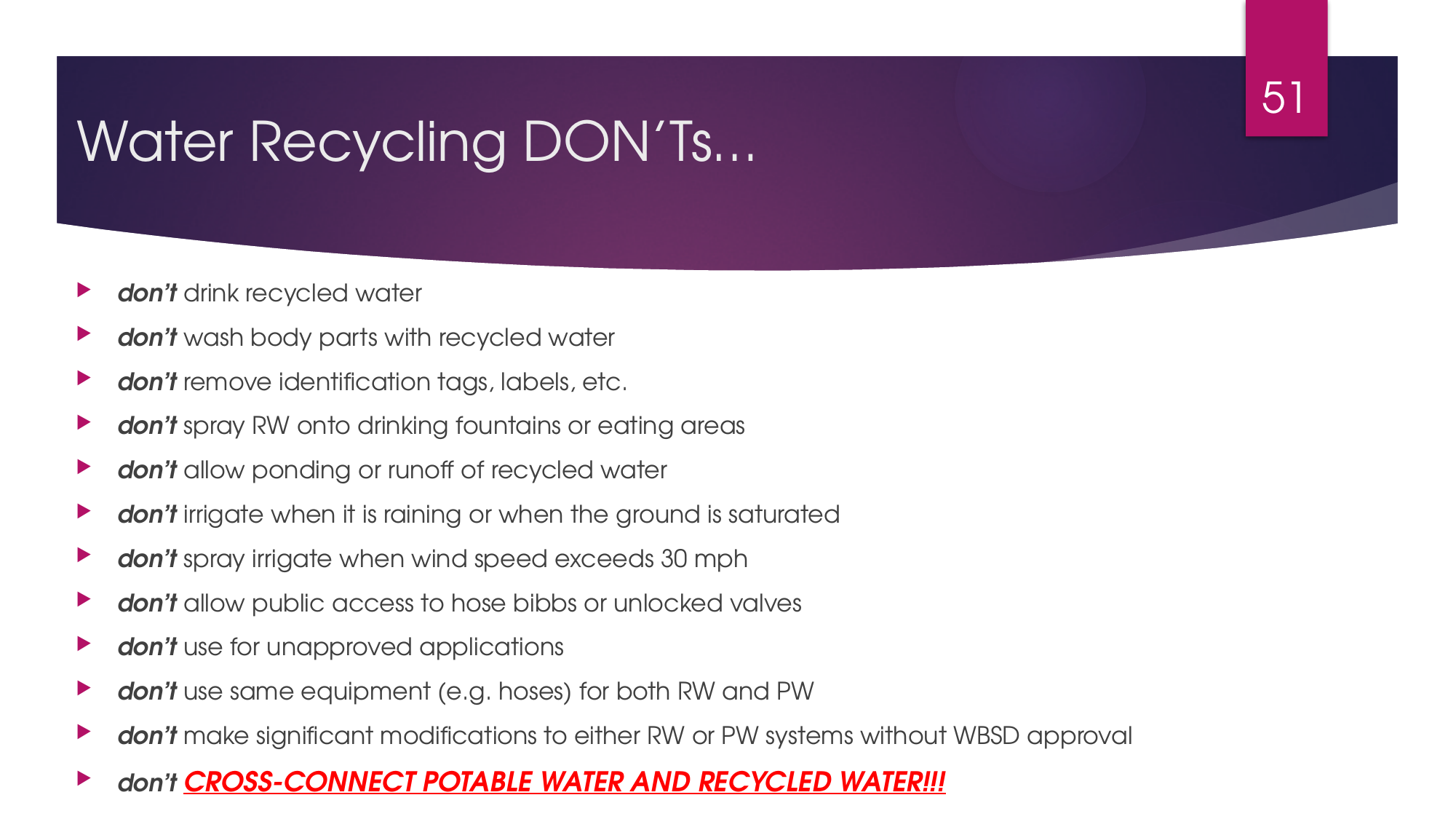

51
Water Recycling DON’Ts…
don’t drink recycled water
don’t wash body parts with recycled water
don’t remove identification tags, labels, etc.
don’t spray RW onto drinking fountains or eating areas
don’t allow ponding or runoff of recycled water
don’t irrigate when it is raining or when the ground is saturated
don’t spray irrigate when wind speed exceeds 30 mph
don’t allow public access to hose bibbs or unlocked valves
don’t use for unapproved applications
don’t use same equipment (e.g. hoses) for both RW and PW
don’t make significant modifications to either RW or PW systems without WBSD approval
don’t CROSS-CONNECT POTABLE WATER AND RECYCLED WATER!!!